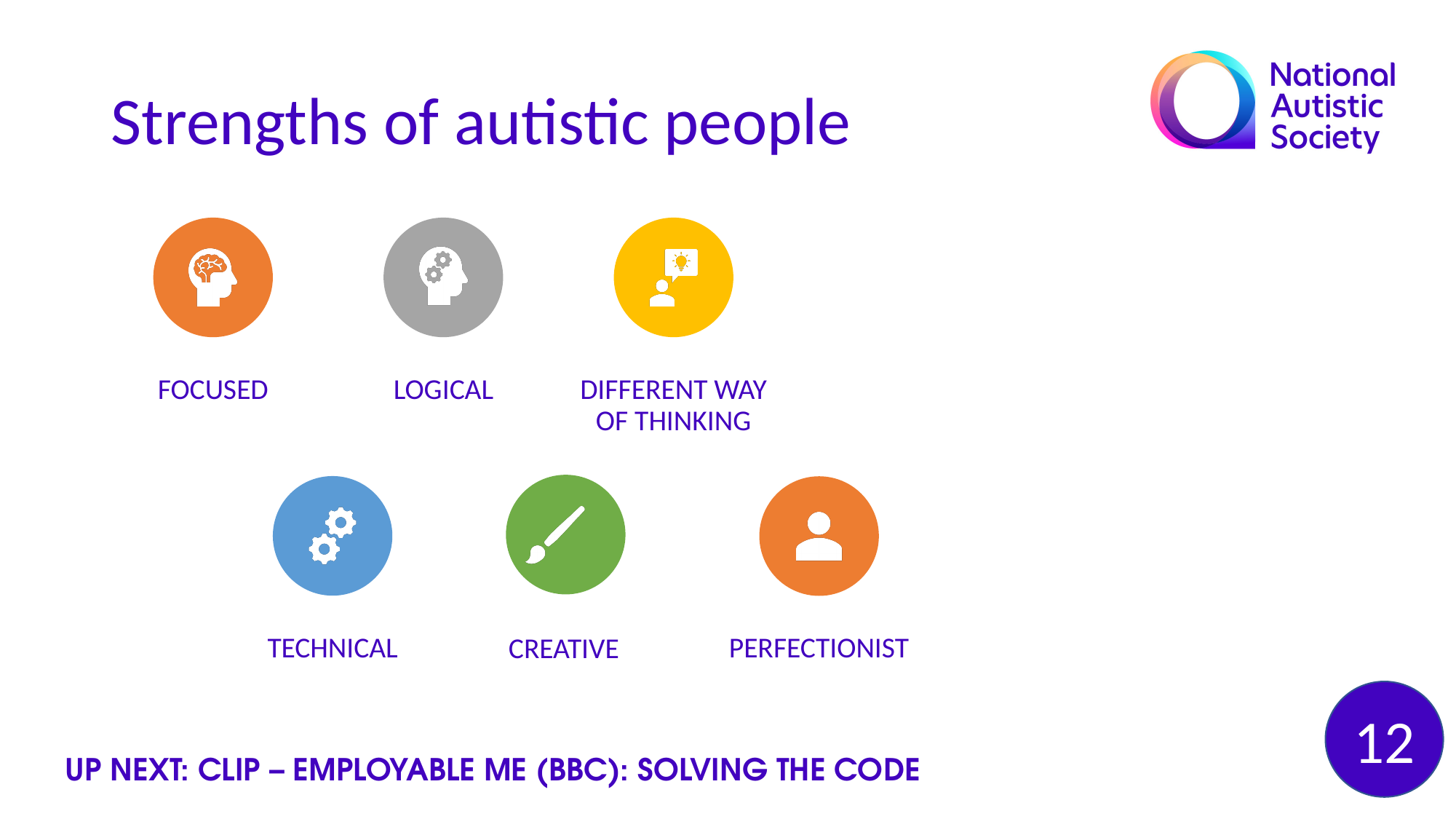

Strengths of autistic people

Focused
Logical
Different way of thinking

Technical
Perfectionist
Creative
12
UP NEXT: CLIP – EMPLOYABLE ME (BBC): SOLVING THE CODE